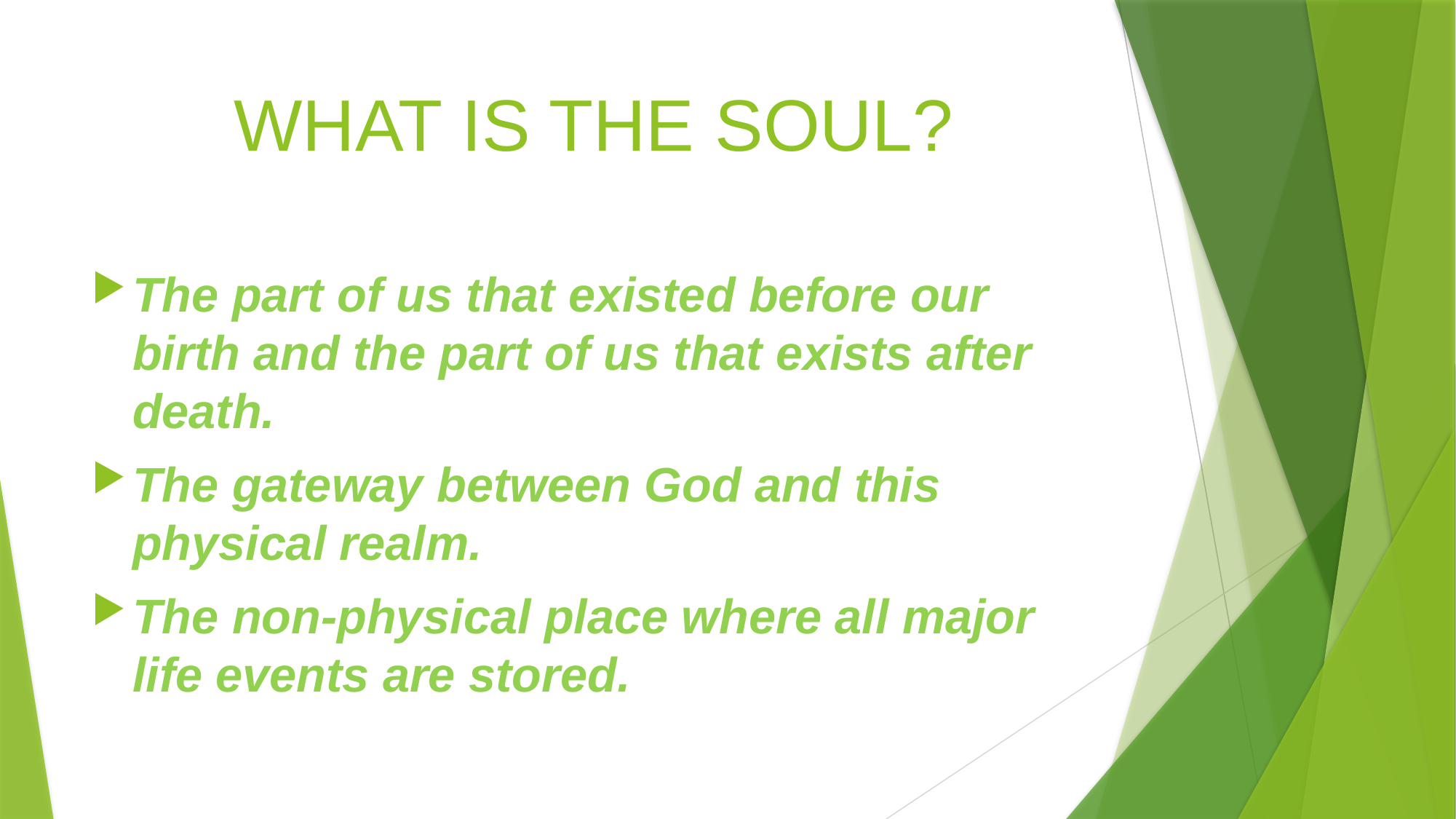

# WHAT IS THE SOUL?
The part of us that existed before our birth and the part of us that exists after death.
The gateway between God and this physical realm.
The non-physical place where all major life events are stored.